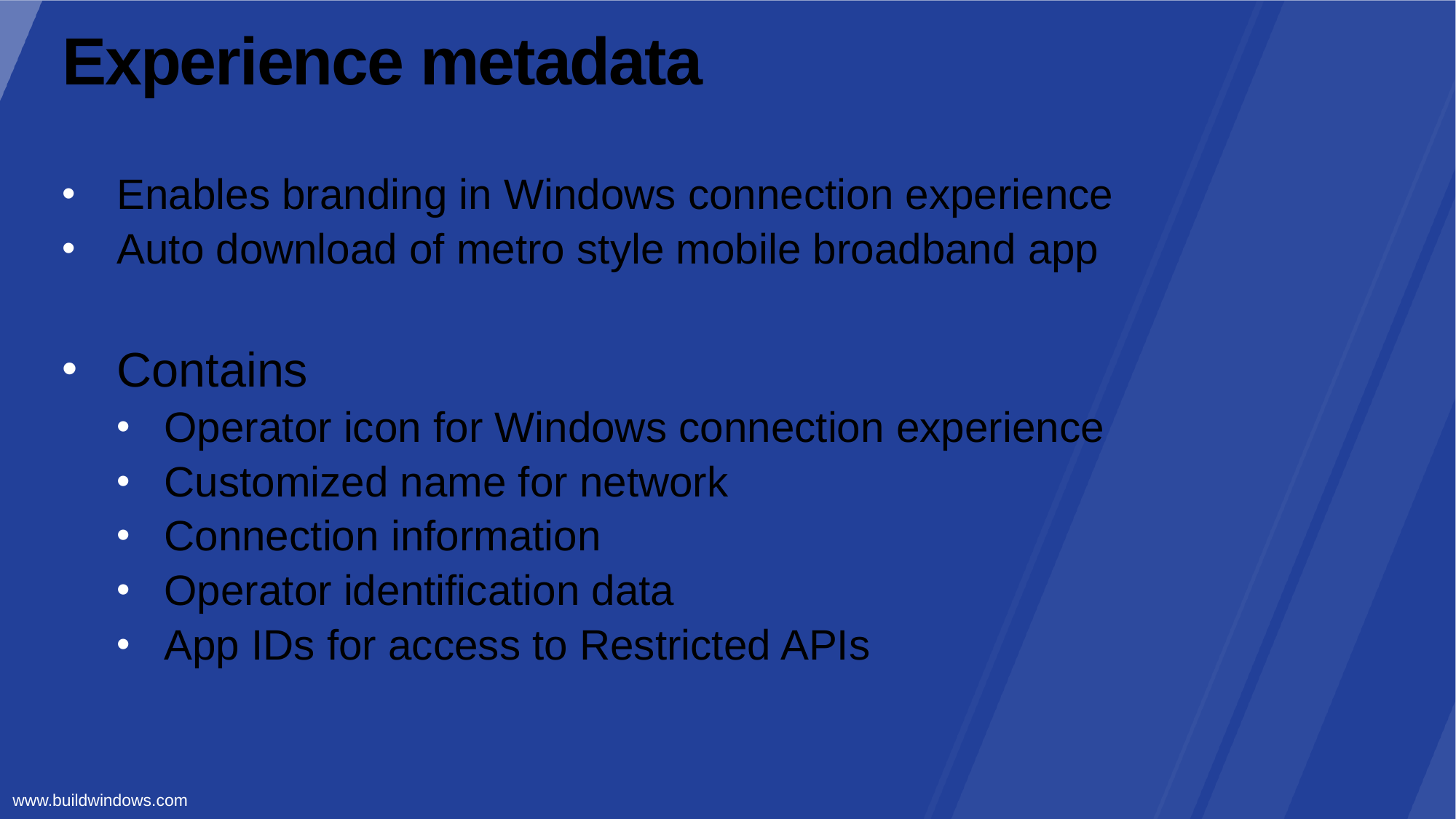

# Experience metadata
Enables branding in Windows connection experience
Auto download of metro style mobile broadband app

Contains
Operator icon for Windows connection experience
Customized name for network
Connection information
Operator identification data
App IDs for access to Restricted APIs